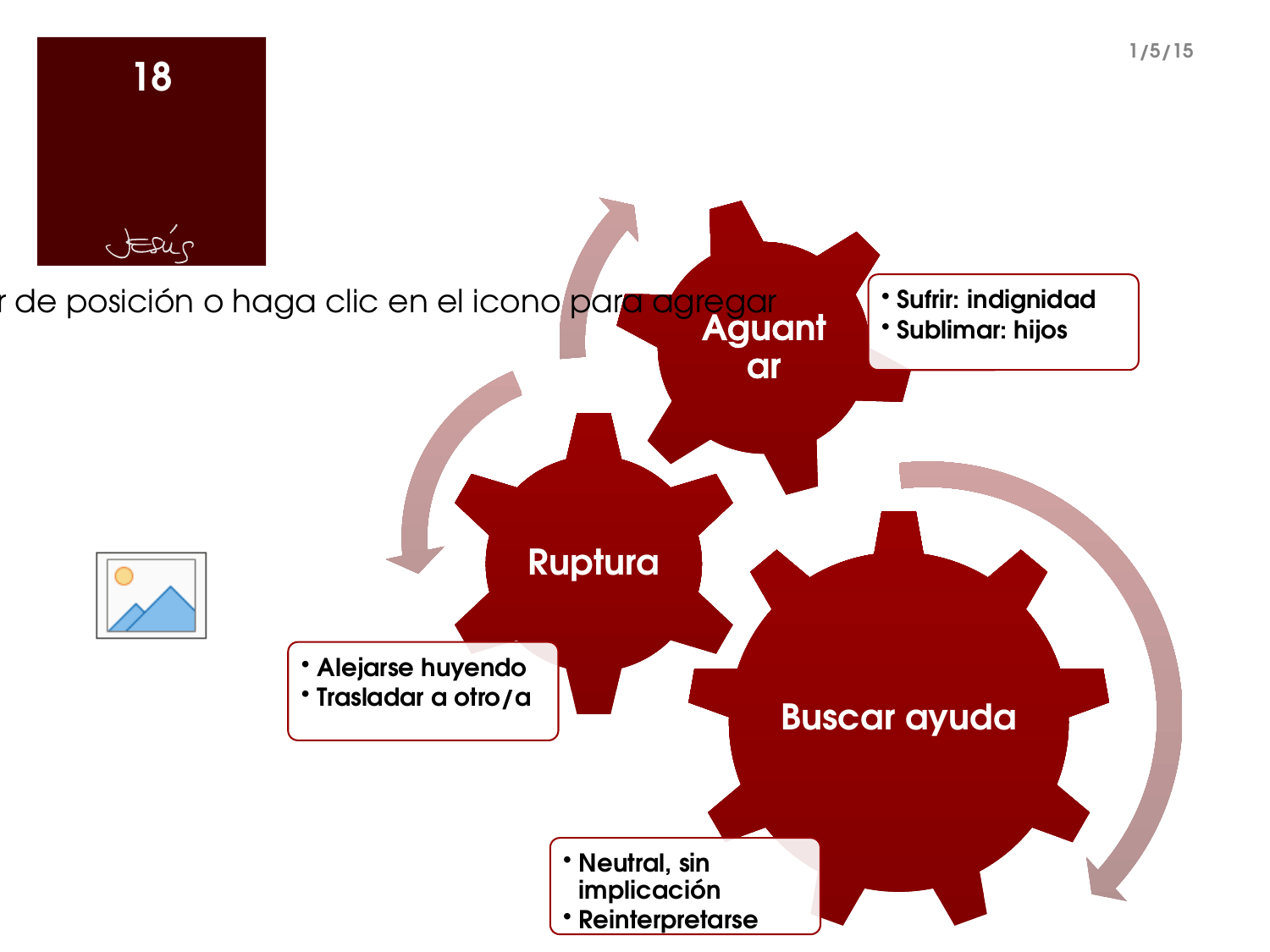

1/5/15
18
#
Buscar ayuda
Neutral, sin implicación
Reinterpretarse
Ruptura
Alejarse huyendo
Trasladar a otro/a
Aguantar
Sufrir: indignidad
Sublimar: hijos